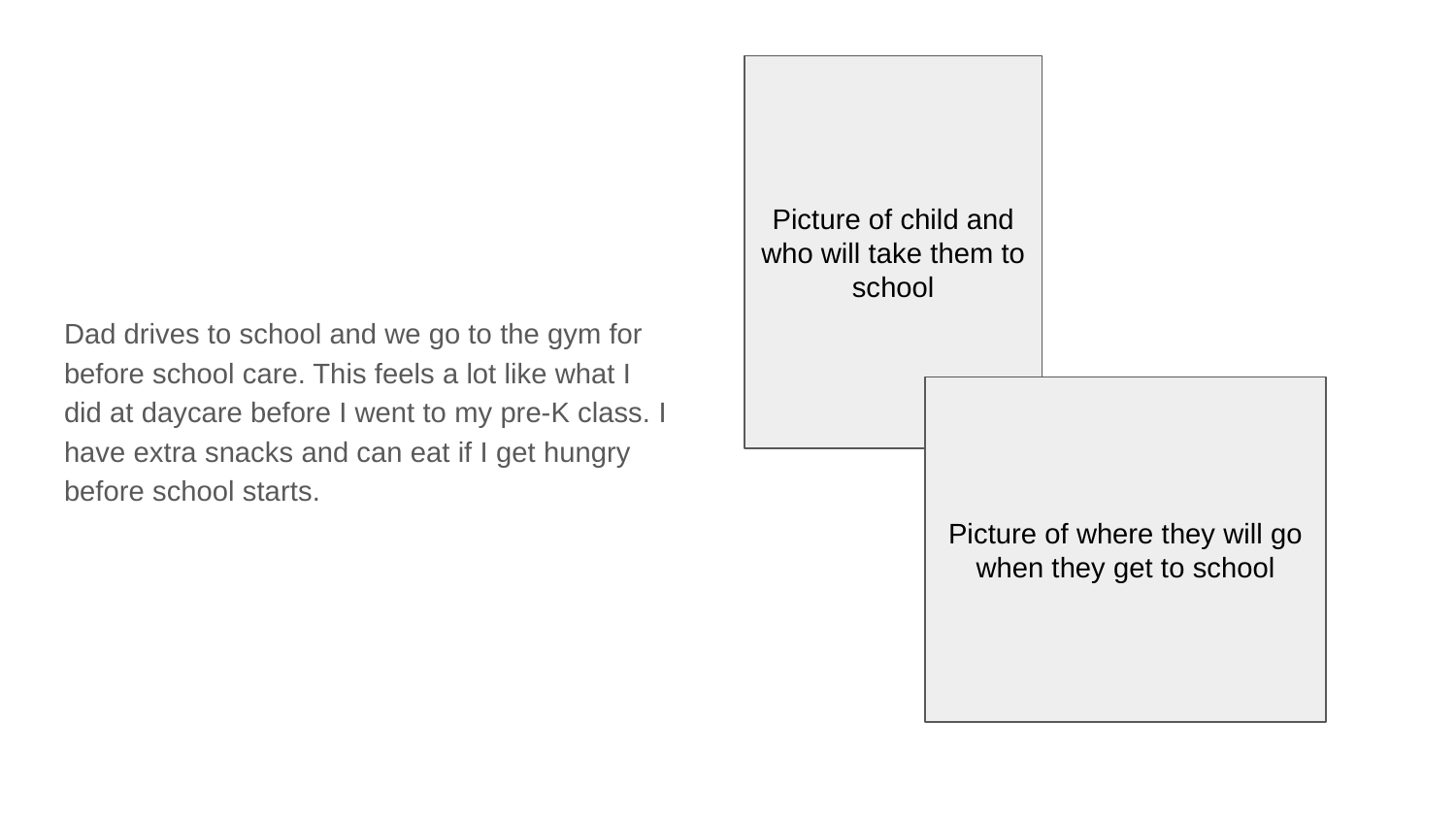

Picture of child and who will take them to school
Dad drives to school and we go to the gym for before school care. This feels a lot like what I did at daycare before I went to my pre-K class. I have extra snacks and can eat if I get hungry before school starts.
Picture of where they will go when they get to school